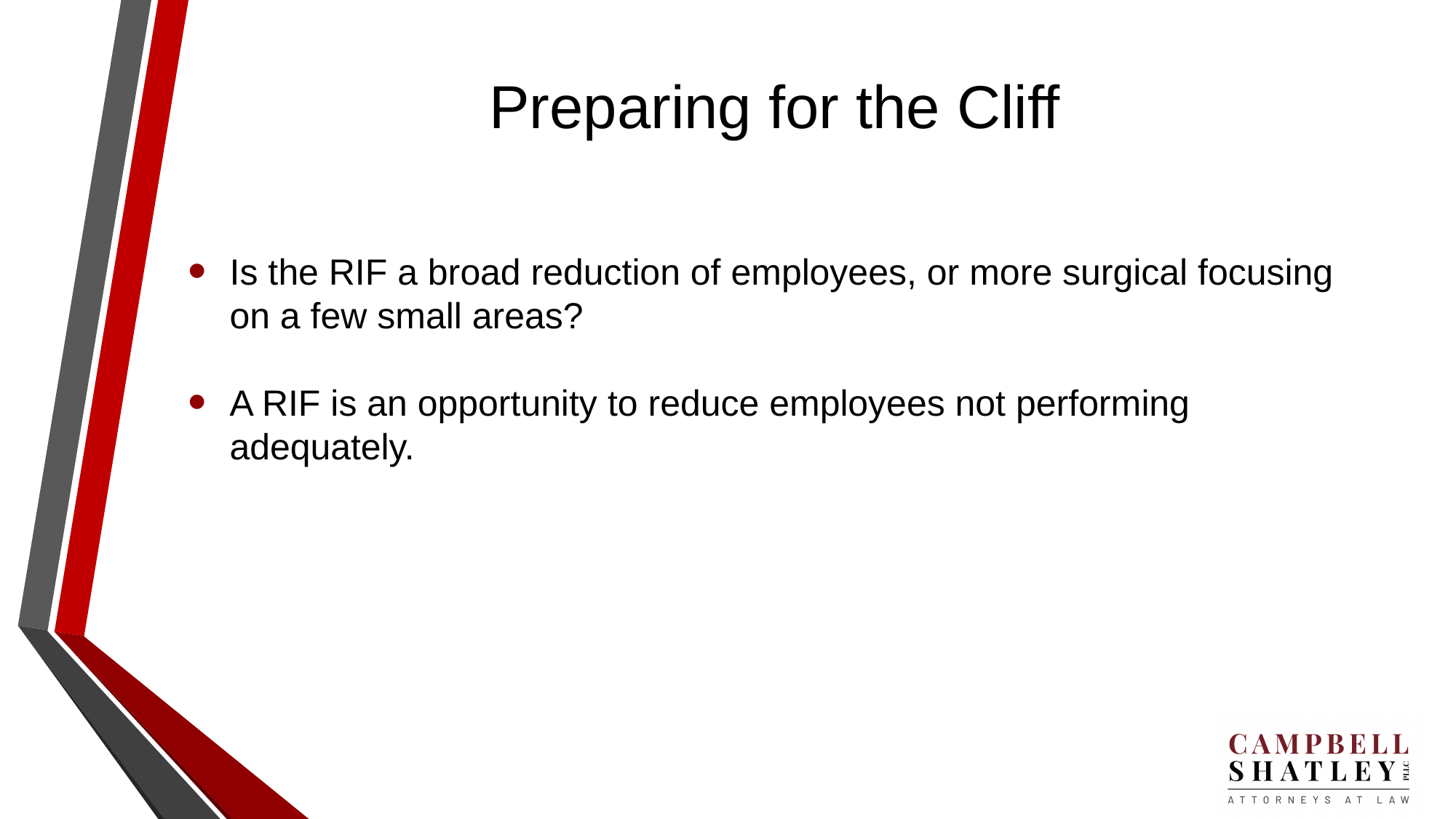

# Preparing for the Cliff

Is the RIF a broad reduction of employees, or more surgical focusing on a few small areas?

A RIF is an opportunity to reduce employees not performing adequately.